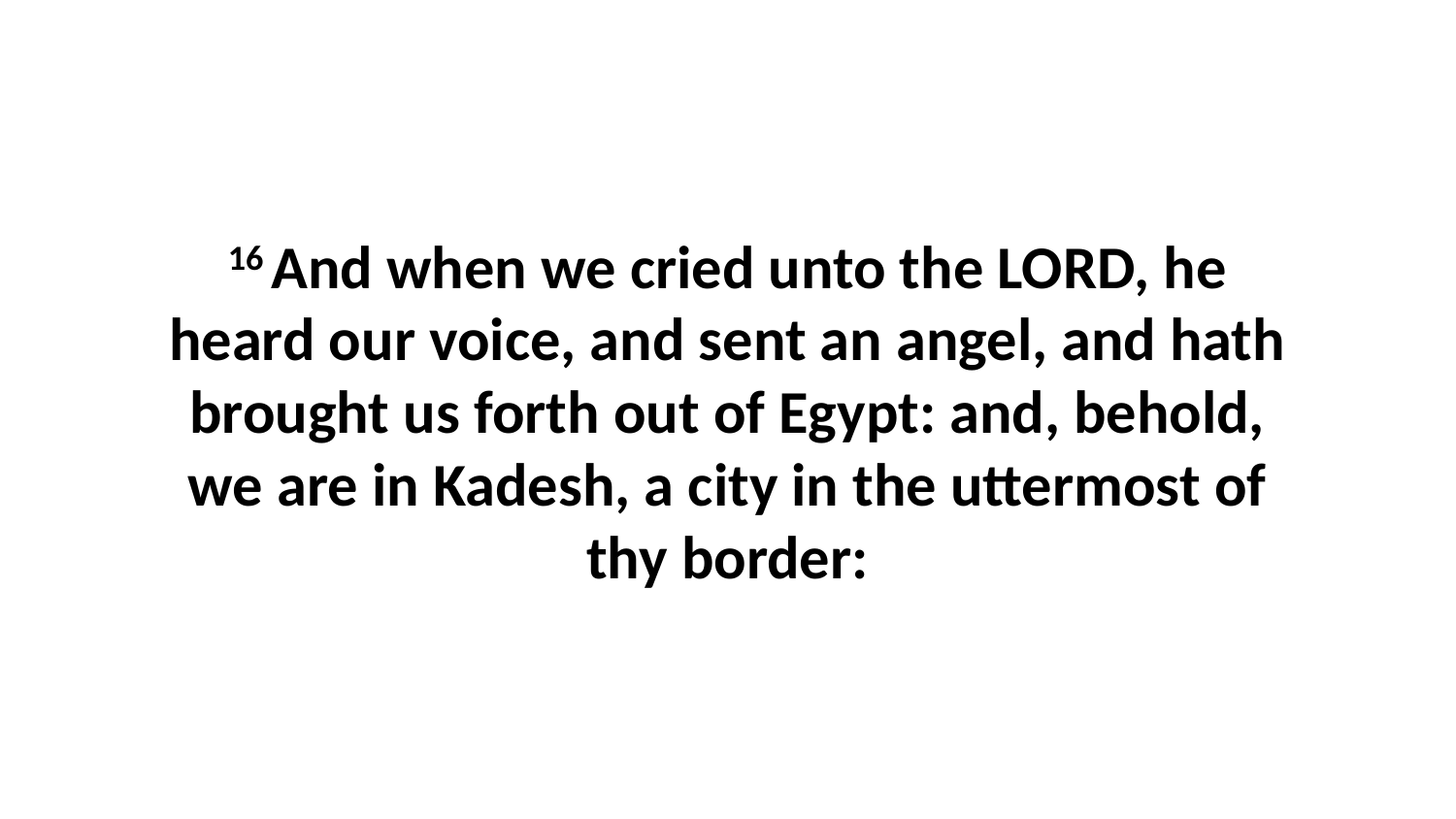

16 And when we cried unto the LORD, he heard our voice, and sent an angel, and hath brought us forth out of Egypt: and, behold, we are in Kadesh, a city in the uttermost of thy border: